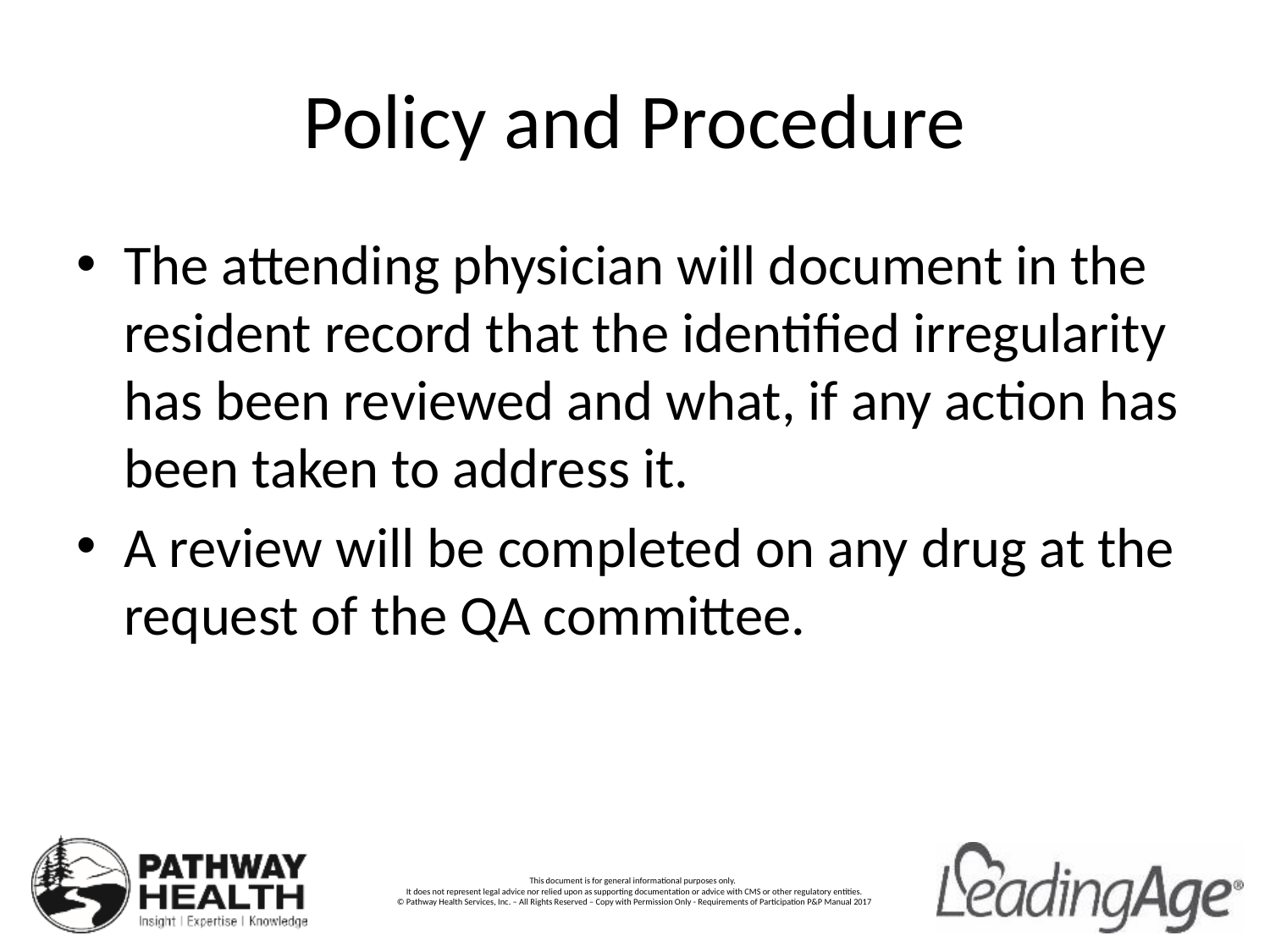

# Policy and Procedure
The attending physician will document in the resident record that the identified irregularity has been reviewed and what, if any action has been taken to address it.
A review will be completed on any drug at the request of the QA committee.